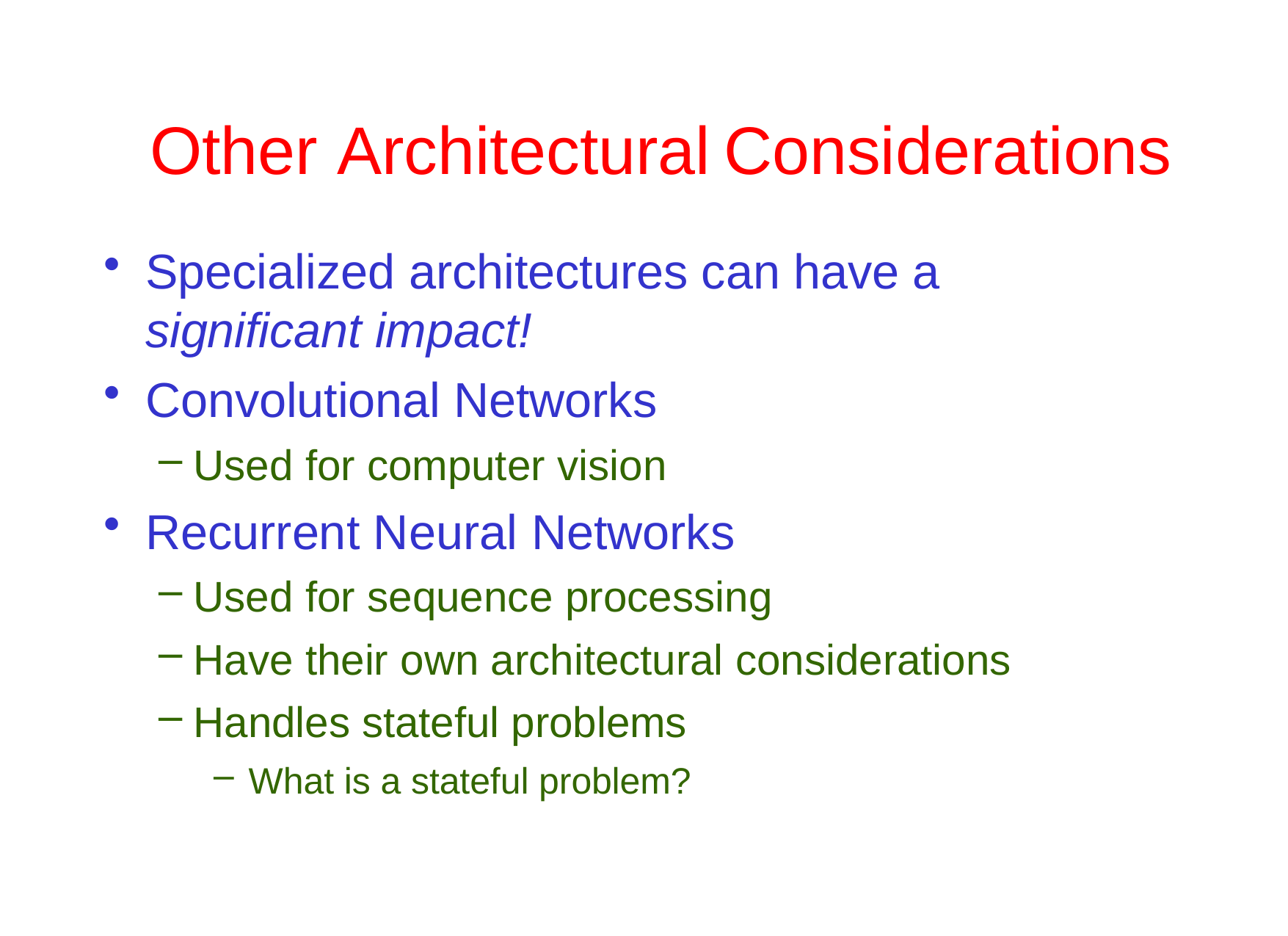

# Other Architectural	Considerations
Specialized architectures can have a significant impact!
Convolutional Networks
Used for computer vision
Recurrent Neural Networks
Used for sequence processing
Have their own architectural considerations
Handles stateful problems
What is a stateful problem?